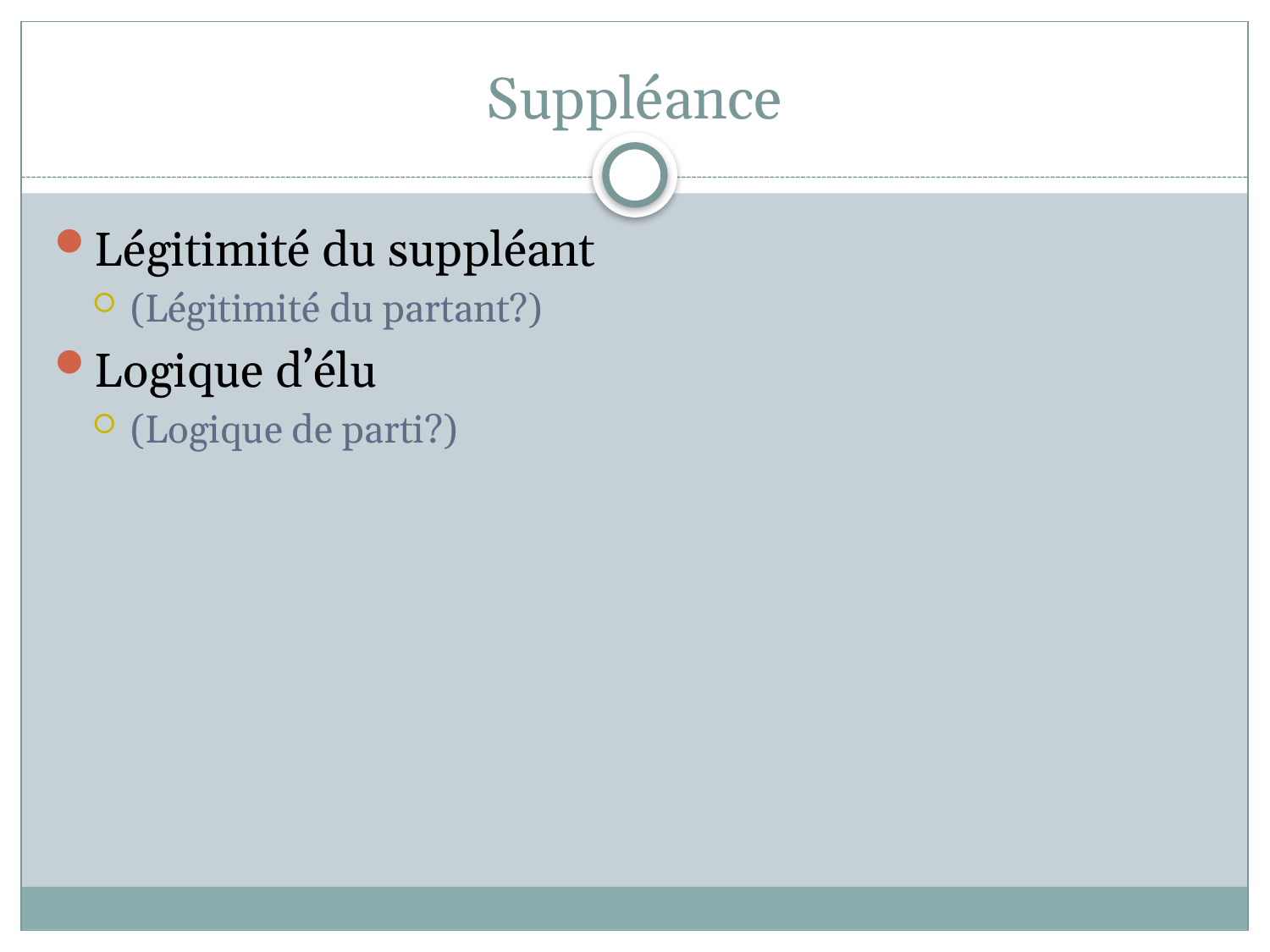

# Suppléance
Légitimité du suppléant
(Légitimité du partant?)
Logique d’élu
(Logique de parti?)